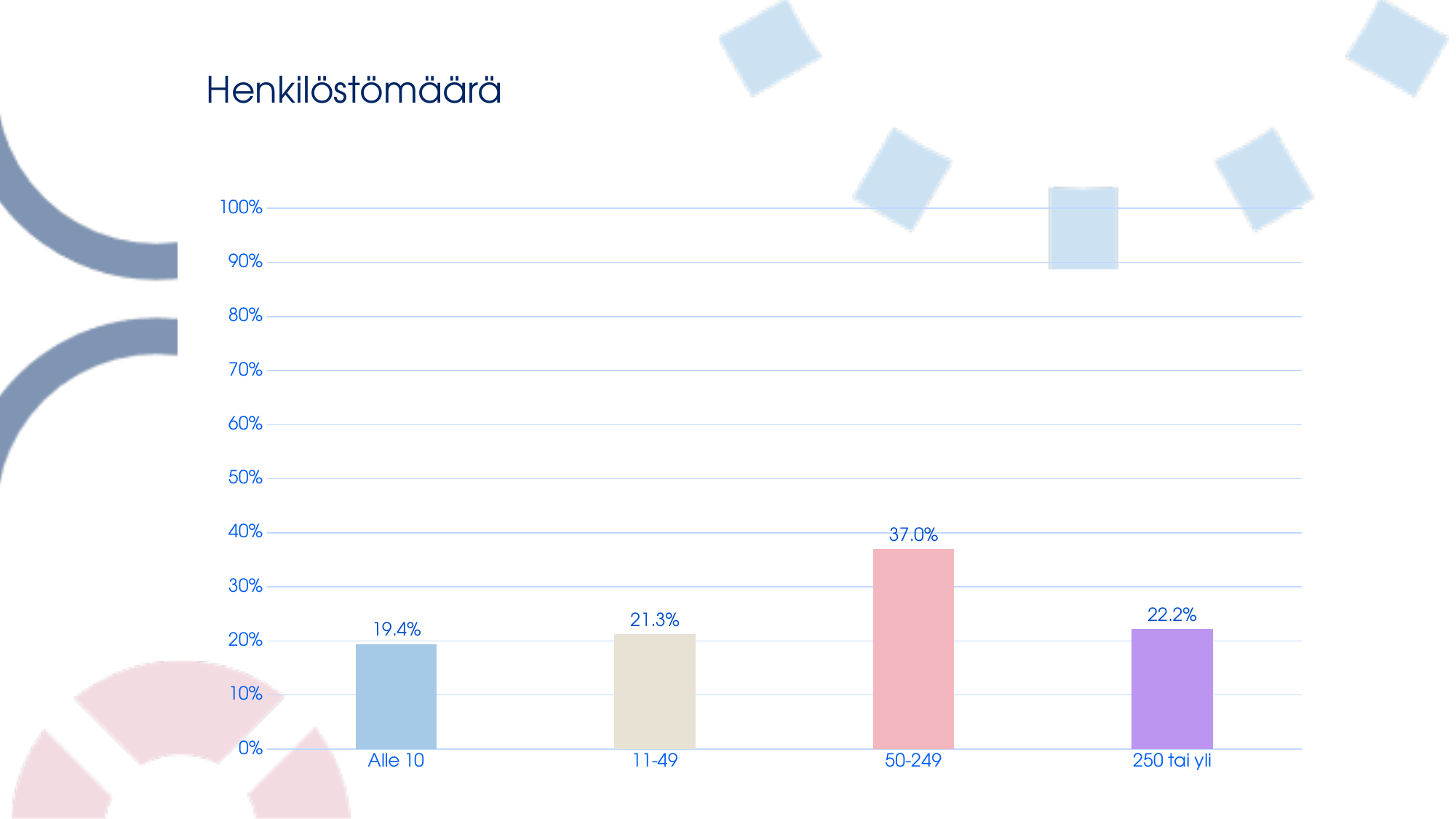

# Henkilöstömäärä

### Chart

| Category | Henkilöstömäärä |
|---|---|
| Alle 10 | 0.19444444444444445 |
| 11-49 | 0.21296296296296297 |
| 50-249 | 0.37037037037037035 |
| 250 tai yli | 0.2222222222222222 |